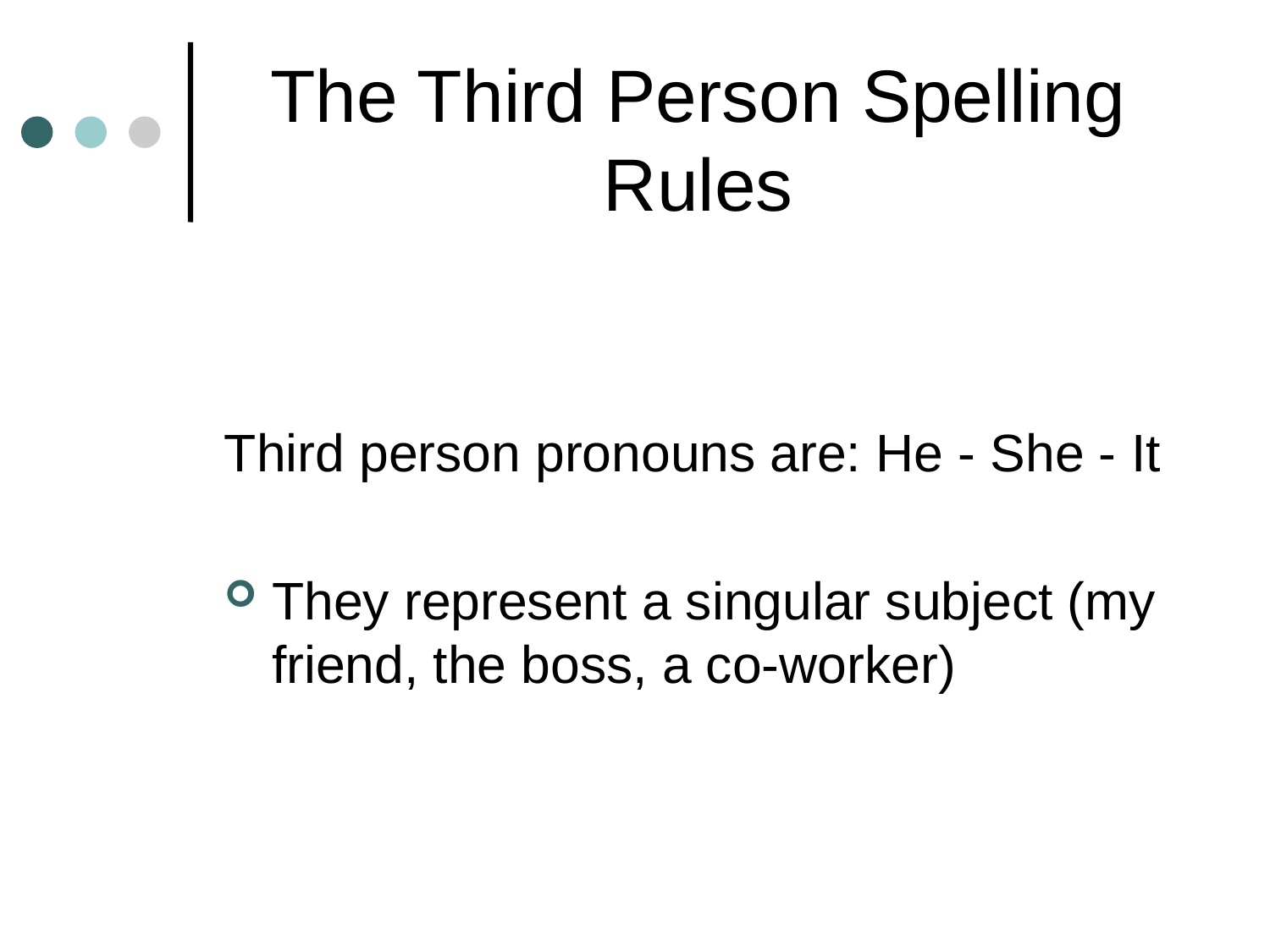

# The Third Person Spelling Rules

Third person pronouns are: He - She - It

They represent a singular subject (my friend, the boss, a co-worker)